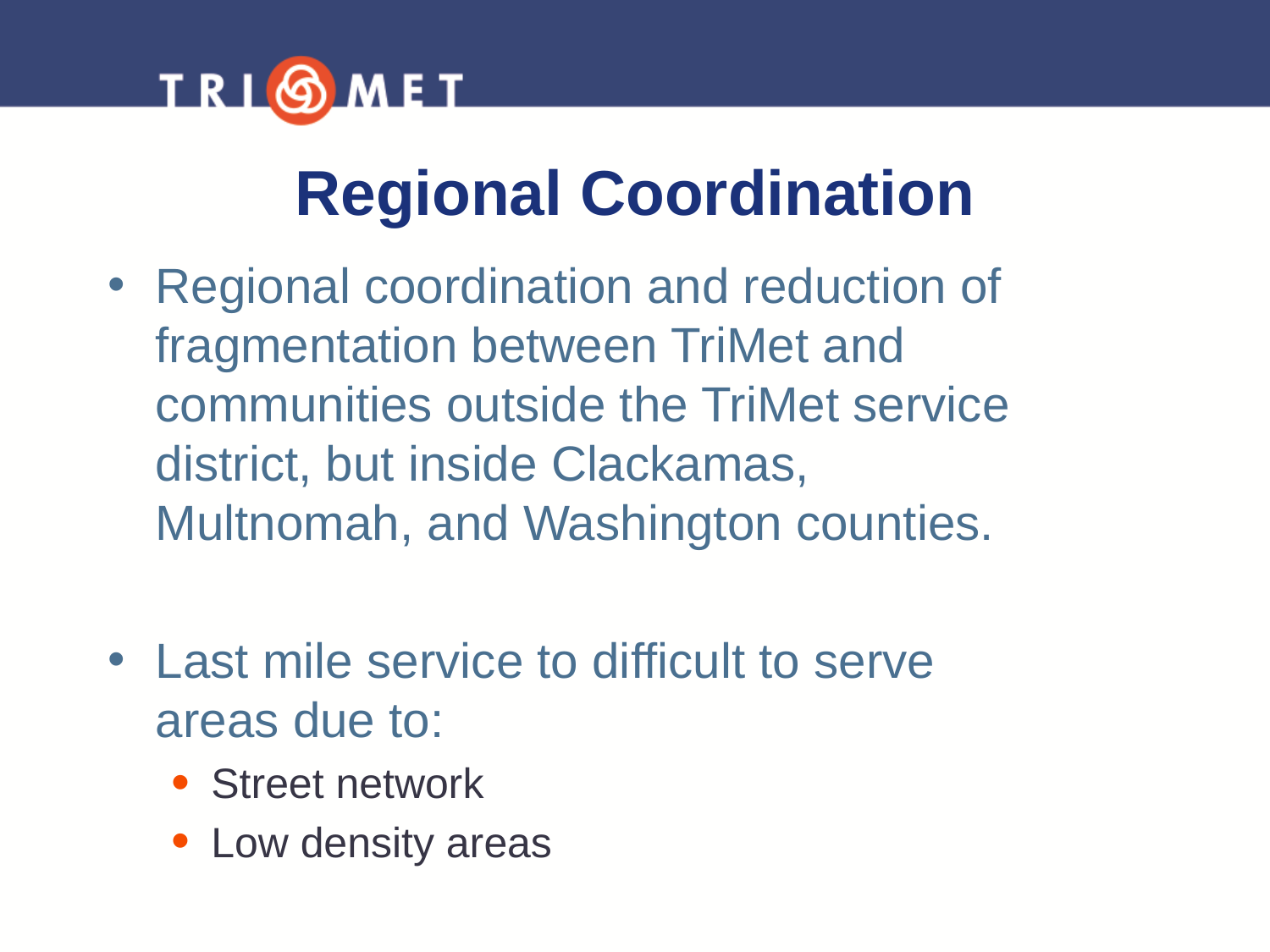

# Regional Coordination
Regional coordination and reduction of fragmentation between TriMet and communities outside the TriMet service district, but inside Clackamas, Multnomah, and Washington counties.

Last mile service to difficult to serve areas due to:
Street network
Low density areas